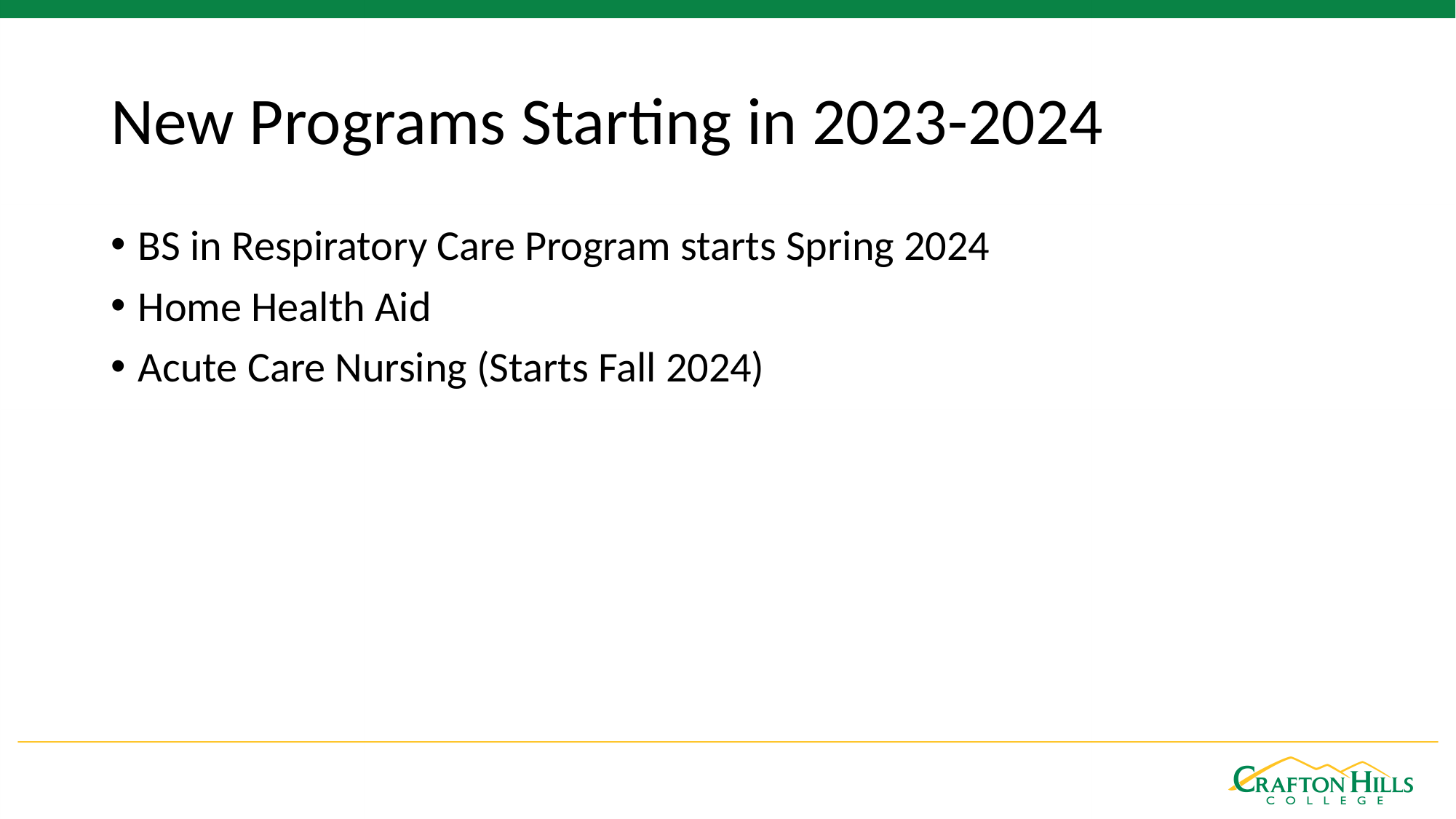

# New Programs Starting in 2023-2024
BS in Respiratory Care Program starts Spring 2024
Home Health Aid
Acute Care Nursing (Starts Fall 2024)